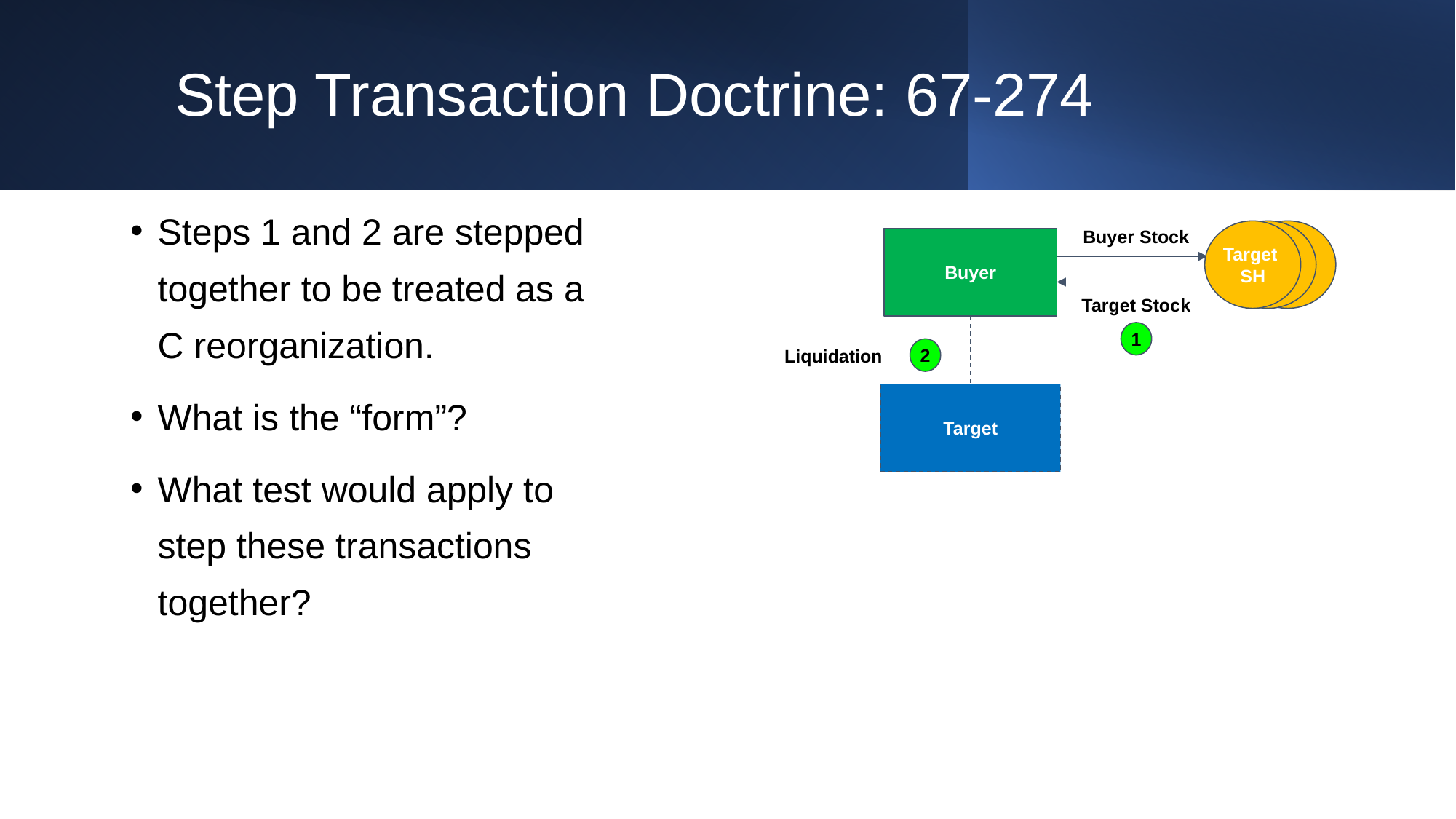

# Step Transaction Doctrine: 67-274
Steps 1 and 2 are stepped together to be treated as a C reorganization.
What is the “form”?
What test would apply to step these transactions together?

Buyer Stock
Target
SH

Buyer
Target Stock
1
Liquidation
2
Target